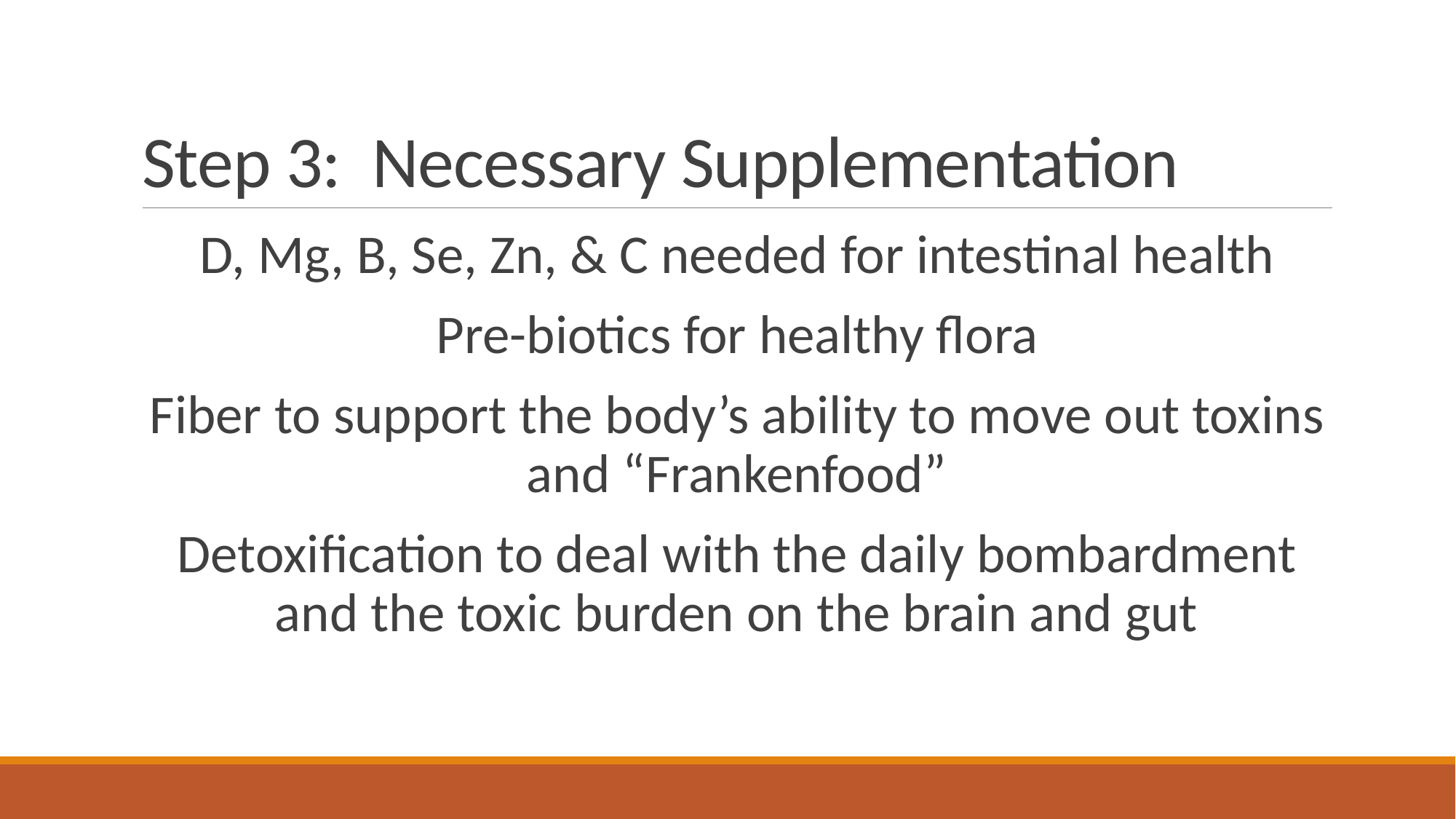

# Step 3:  Necessary Supplementation
D, Mg, B, Se, Zn, & C needed for intestinal health
Pre-biotics for healthy flora
Fiber to support the body’s ability to move out toxins and “Frankenfood”
Detoxification to deal with the daily bombardment and the toxic burden on the brain and gut